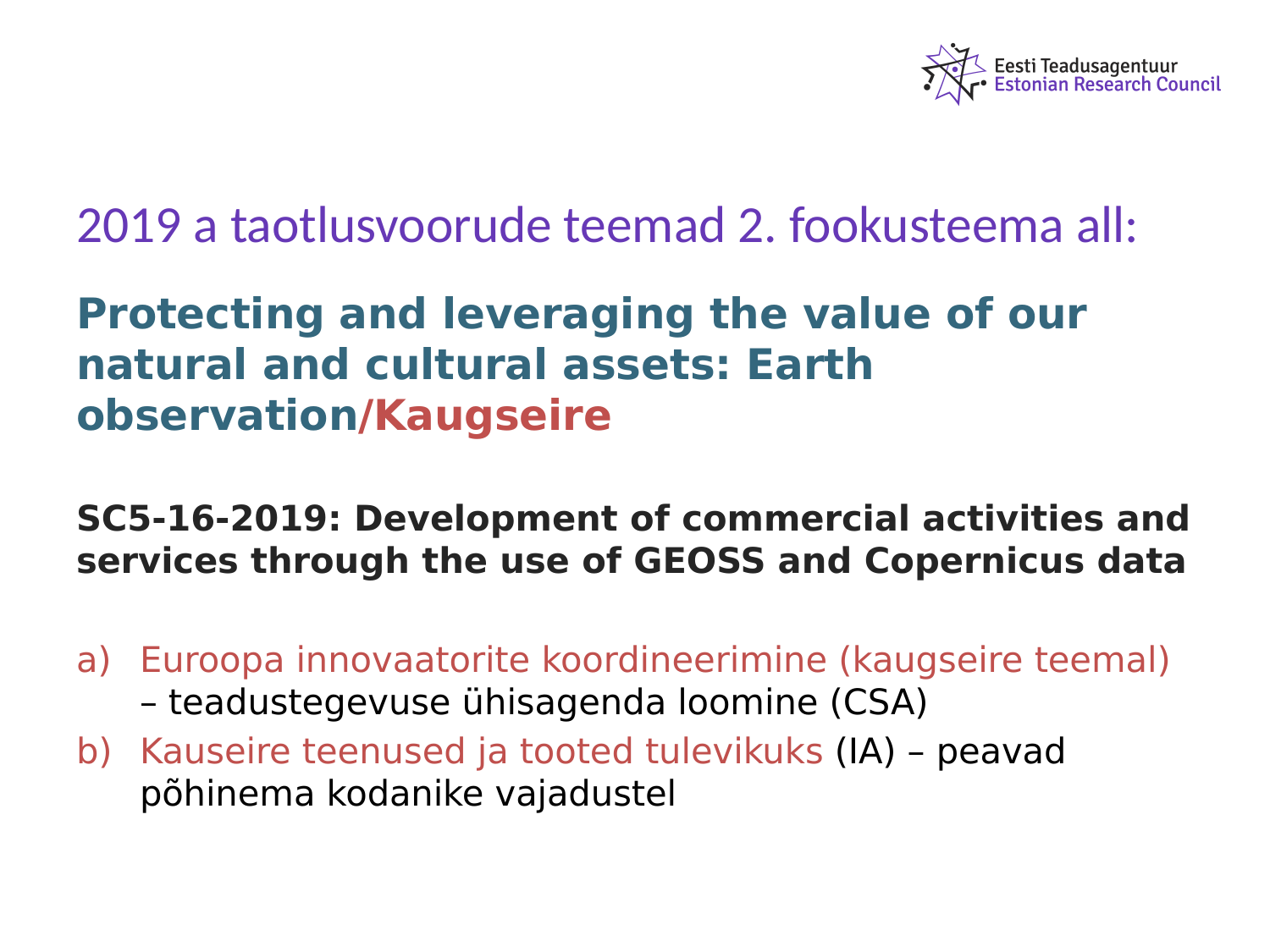

# 2019 a taotlusvoorude teemad 2. fookusteema all:
Protecting and leveraging the value of our natural and cultural assets: Earth observation/Kaugseire

SC5-16-2019: Development of commercial activities and services through the use of GEOSS and Copernicus data

Euroopa innovaatorite koordineerimine (kaugseire teemal) – teadustegevuse ühisagenda loomine (CSA)
Kauseire teenused ja tooted tulevikuks (IA) – peavad põhinema kodanike vajadustel